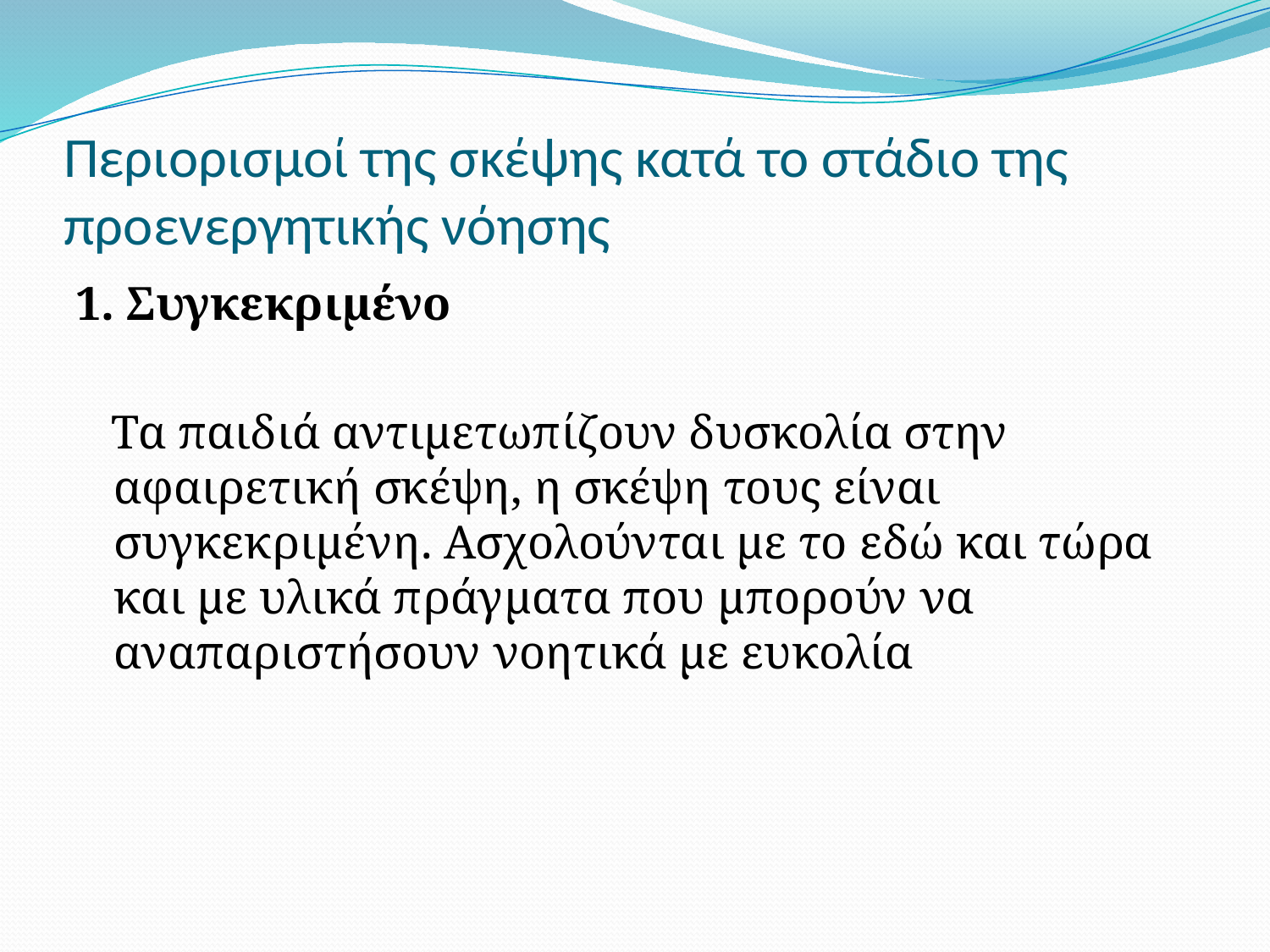

# Περιορισμοί της σκέψης κατά το στάδιο της προενεργητικής νόησης
1. Συγκεκριμένο

   Τα παιδιά αντιμετωπίζουν δυσκολία στην αφαιρετική σκέψη, η σκέψη τους είναι συγκεκριμένη. Ασχολούνται με το εδώ και τώρα και με υλικά πράγματα που μπορούν να αναπαριστήσουν νοητικά με ευκολία